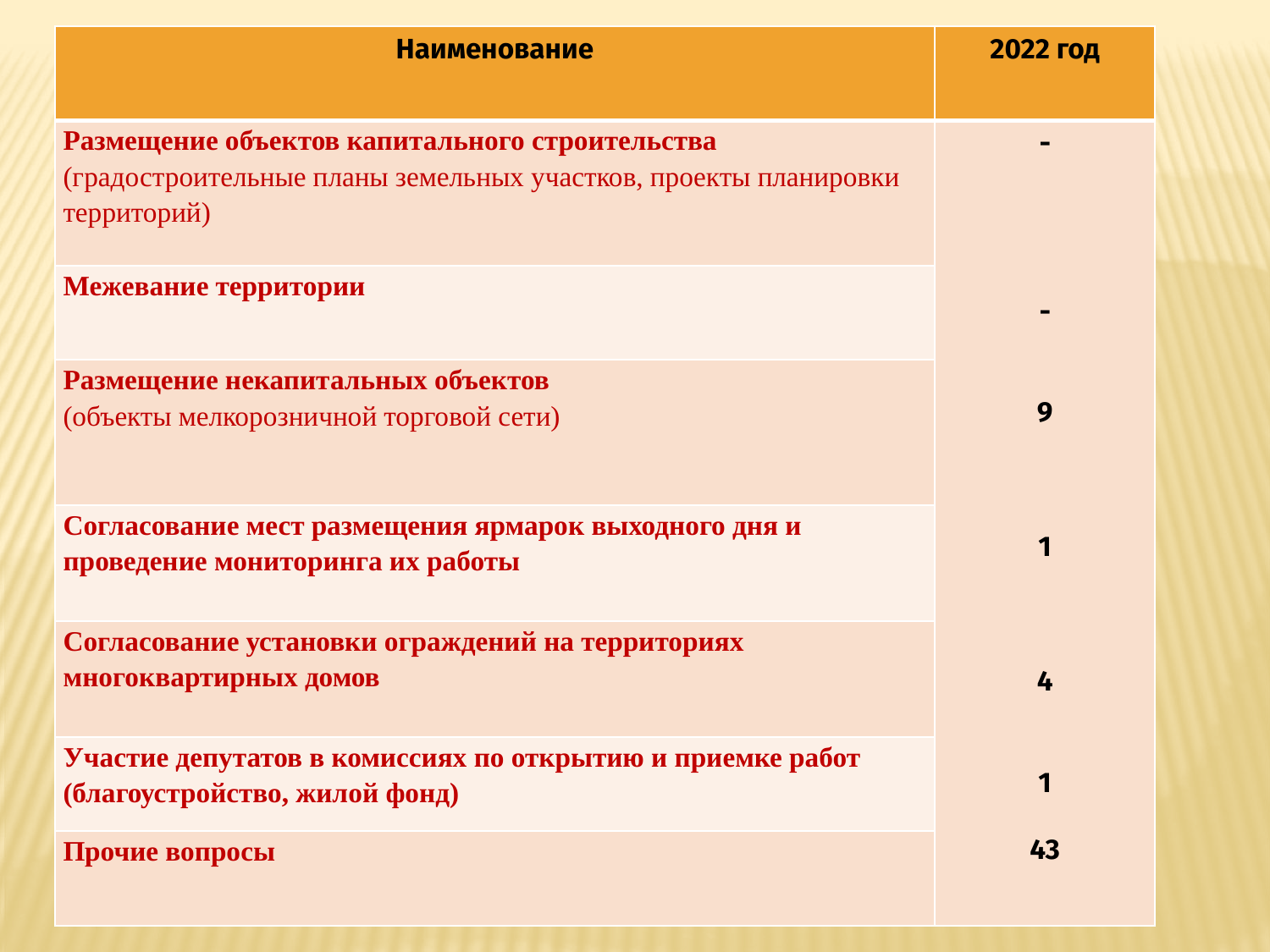

| Наименование | 2022 год |
| --- | --- |
| Размещение объектов капитального строительства (градостроительные планы земельных участков, проекты планировки территорий) | - - 9 1 4 1 43 |
| Межевание территории |  |
| Размещение некапитальных объектов (объекты мелкорозничной торговой сети) |  |
| Согласование мест размещения ярмарок выходного дня и проведение мониторинга их работы |  |
| Согласование установки ограждений на территориях многоквартирных домов |  |
| Участие депутатов в комиссиях по открытию и приемке работ (благоустройство, жилой фонд) |  |
| Прочие вопросы |  |